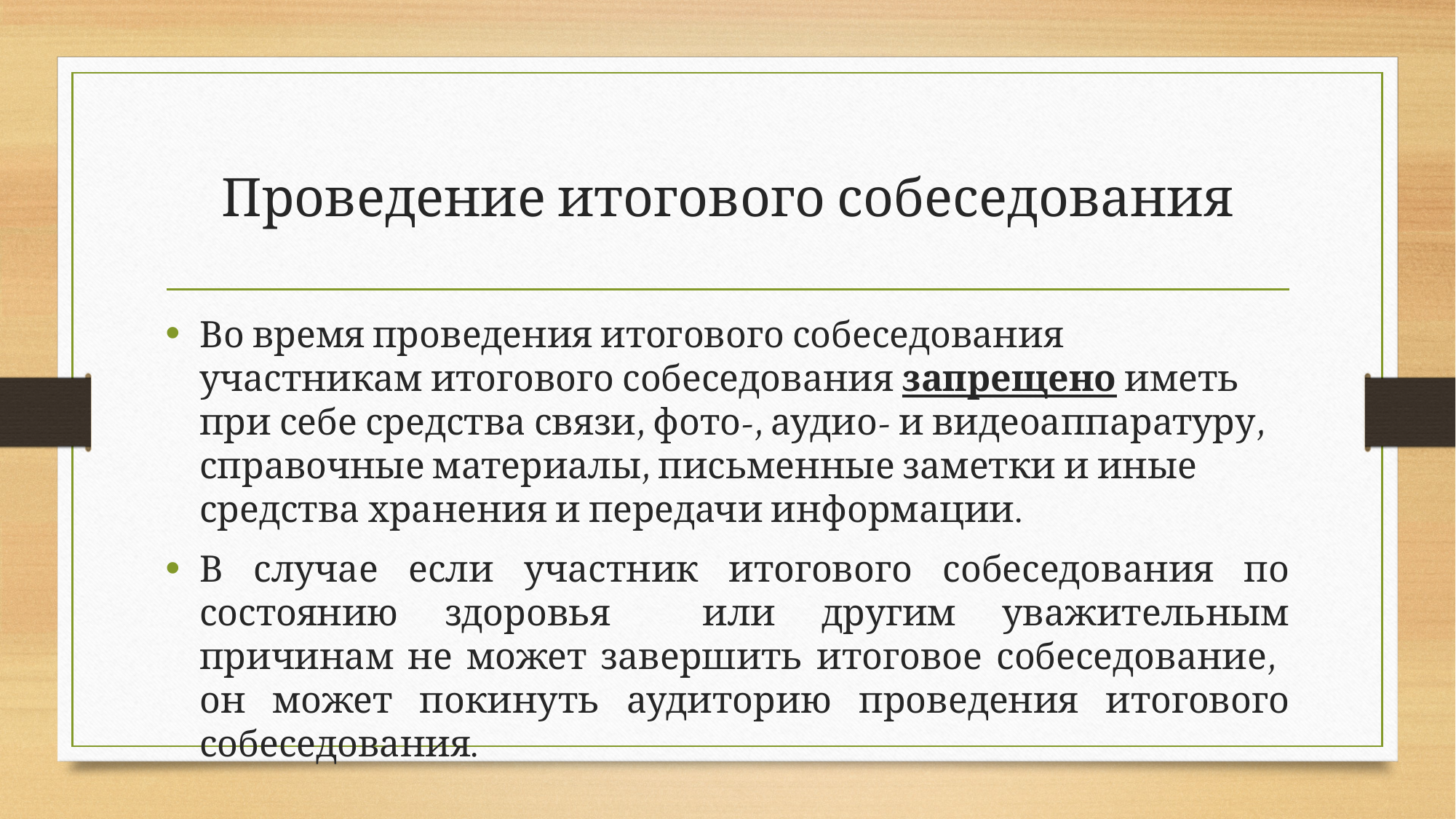

# Проведение итогового собеседования
Во время проведения итогового собеседования участникам итогового собеседования запрещено иметь при себе средства связи, фото-, аудио- и видеоаппаратуру, справочные материалы, письменные заметки и иные средства хранения и передачи информации.
В случае если участник итогового собеседования по состоянию здоровья  или другим уважительным причинам не может завершить итоговое собеседование,  он может покинуть аудиторию проведения итогового собеседования.